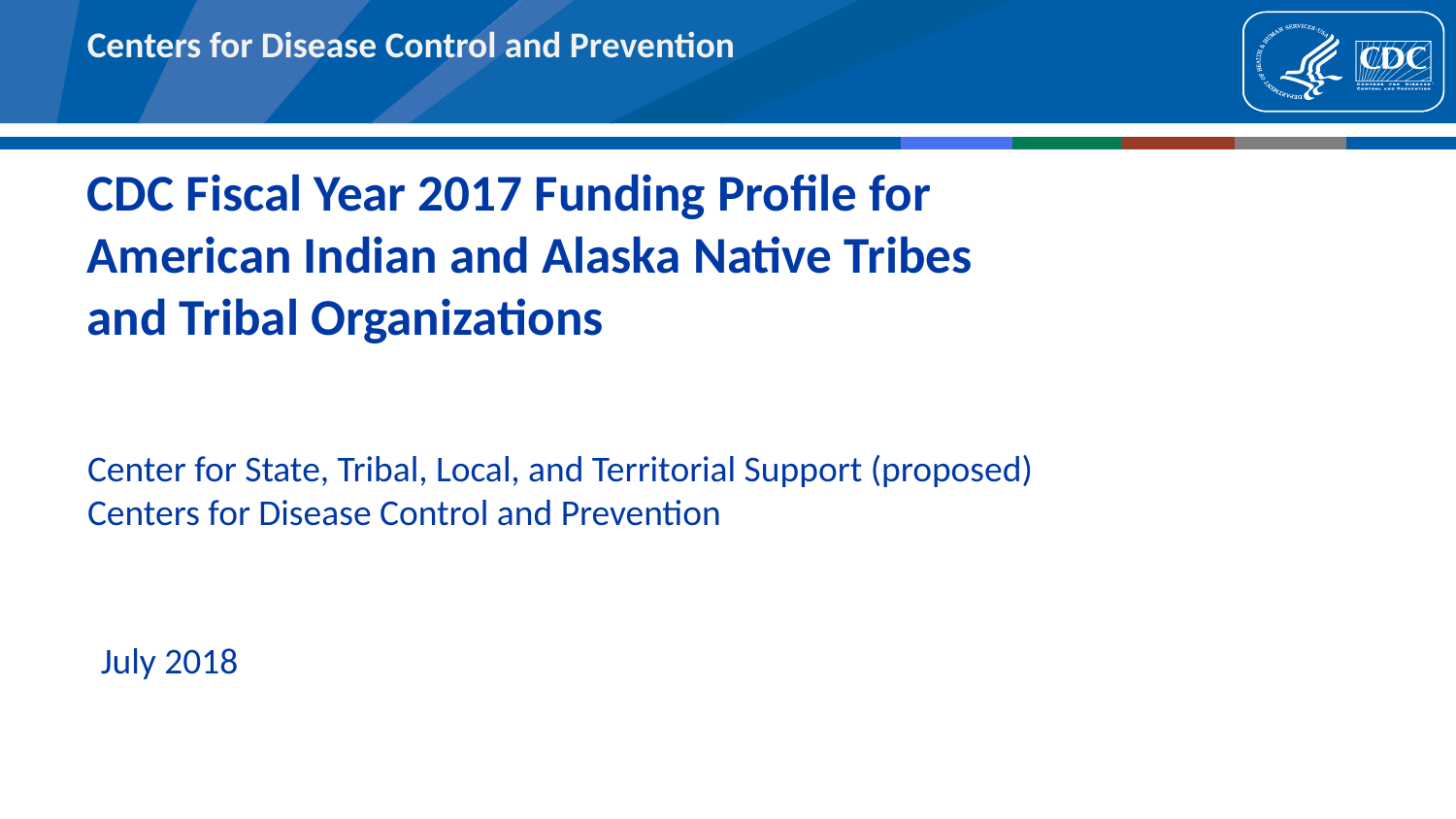

# CDC Fiscal Year 2017 Funding Profile for American Indian and Alaska Native Tribes and Tribal Organizations
Center for State, Tribal, Local, and Territorial Support (proposed)
Centers for Disease Control and Prevention
July 2018
Centers for Disease Control and Prevention
Office of the Chief Financial Officer